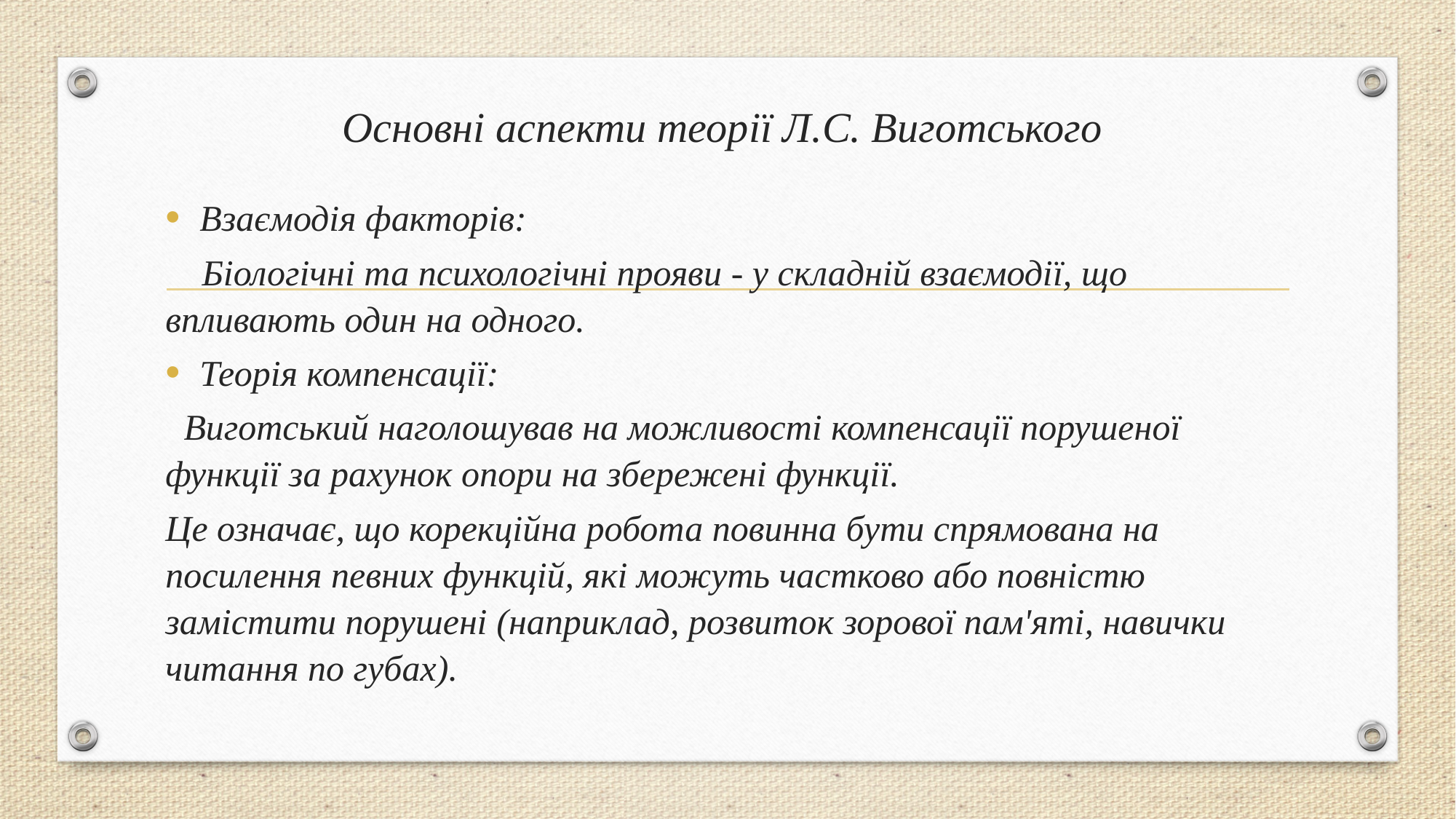

# Основні аспекти теорії Л.С. Виготського
Взаємодія факторів:
    Біологічні та психологічні прояви - у складній взаємодії, що впливають один на одного.
Теорія компенсації:
  Виготський наголошував на можливості компенсації порушеної функції за рахунок опори на збережені функції.
Це означає, що корекційна робота повинна бути спрямована на посилення певних функцій, які можуть частково або повністю замістити порушені (наприклад, розвиток зорової пам'яті, навички читання по губах).